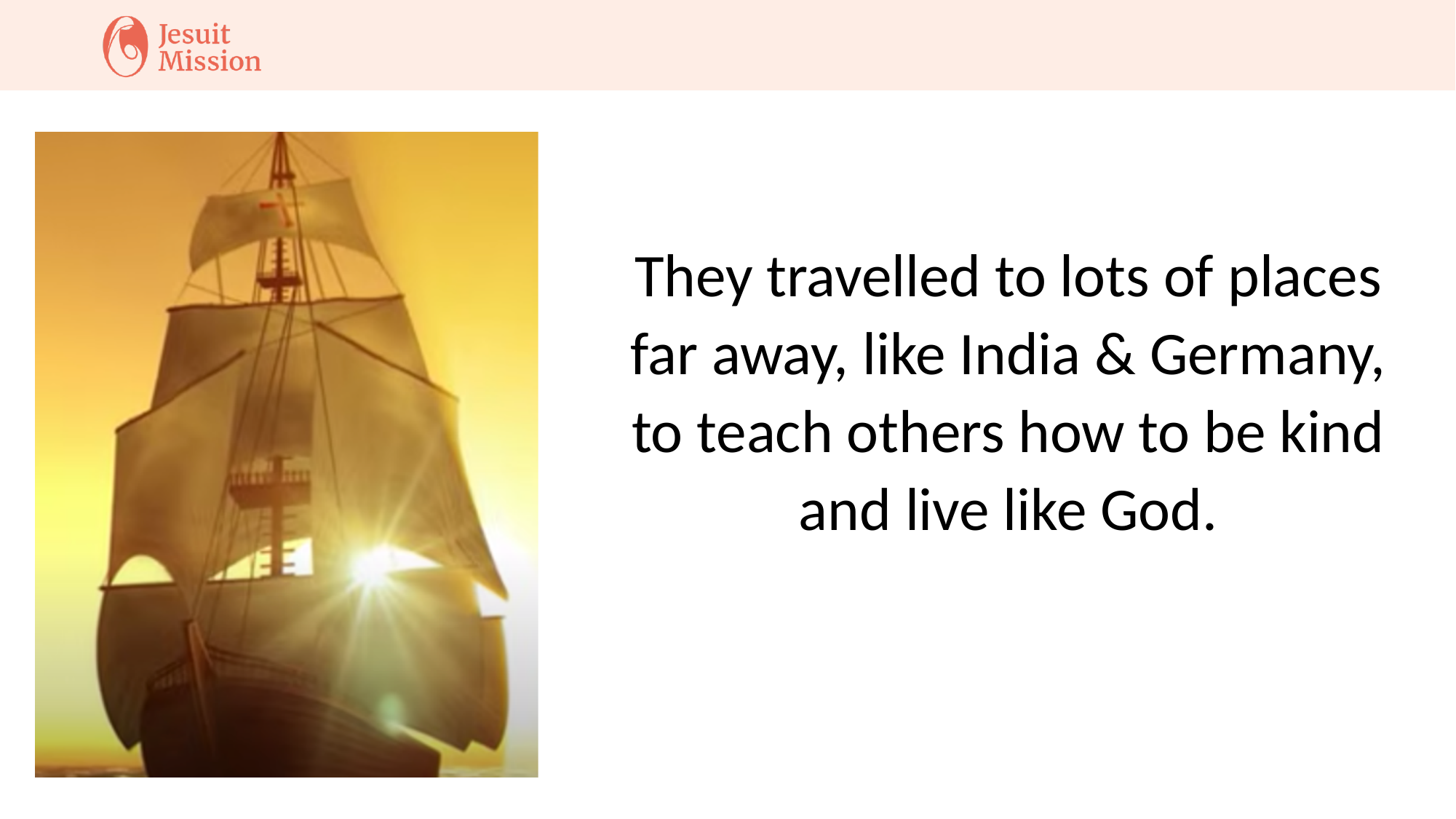

They travelled to lots of places far away, like India & Germany, to teach others how to be kind and live like God.